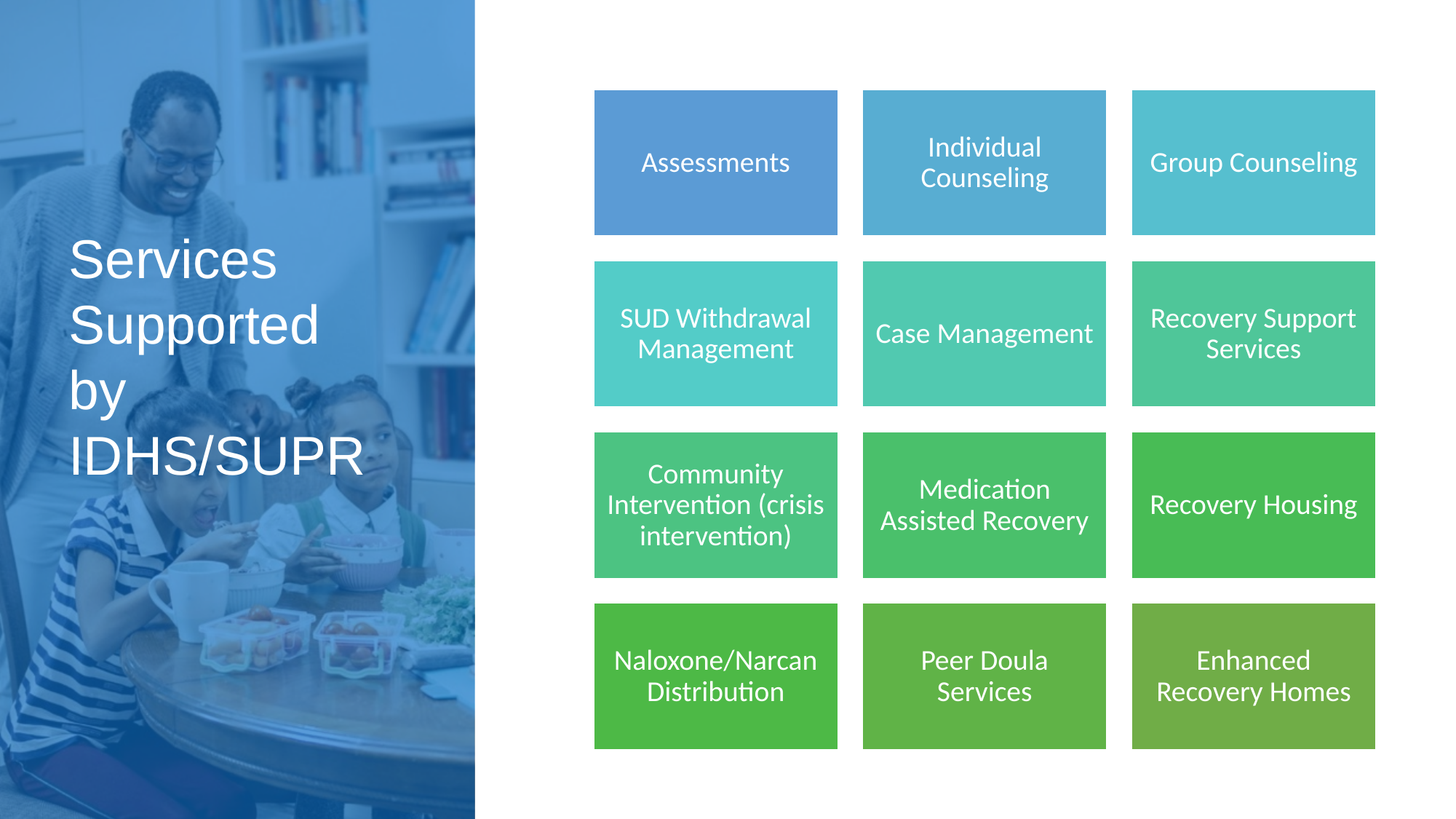

Assessments
Individual Counseling
Group Counseling
SUD Withdrawal Management
Case Management
Recovery Support Services
Community Intervention (crisis intervention)
Medication Assisted Recovery
Recovery Housing
Naloxone/Narcan Distribution
Peer Doula Services
Enhanced Recovery Homes
Services
Supported
by
IDHS/SUPR